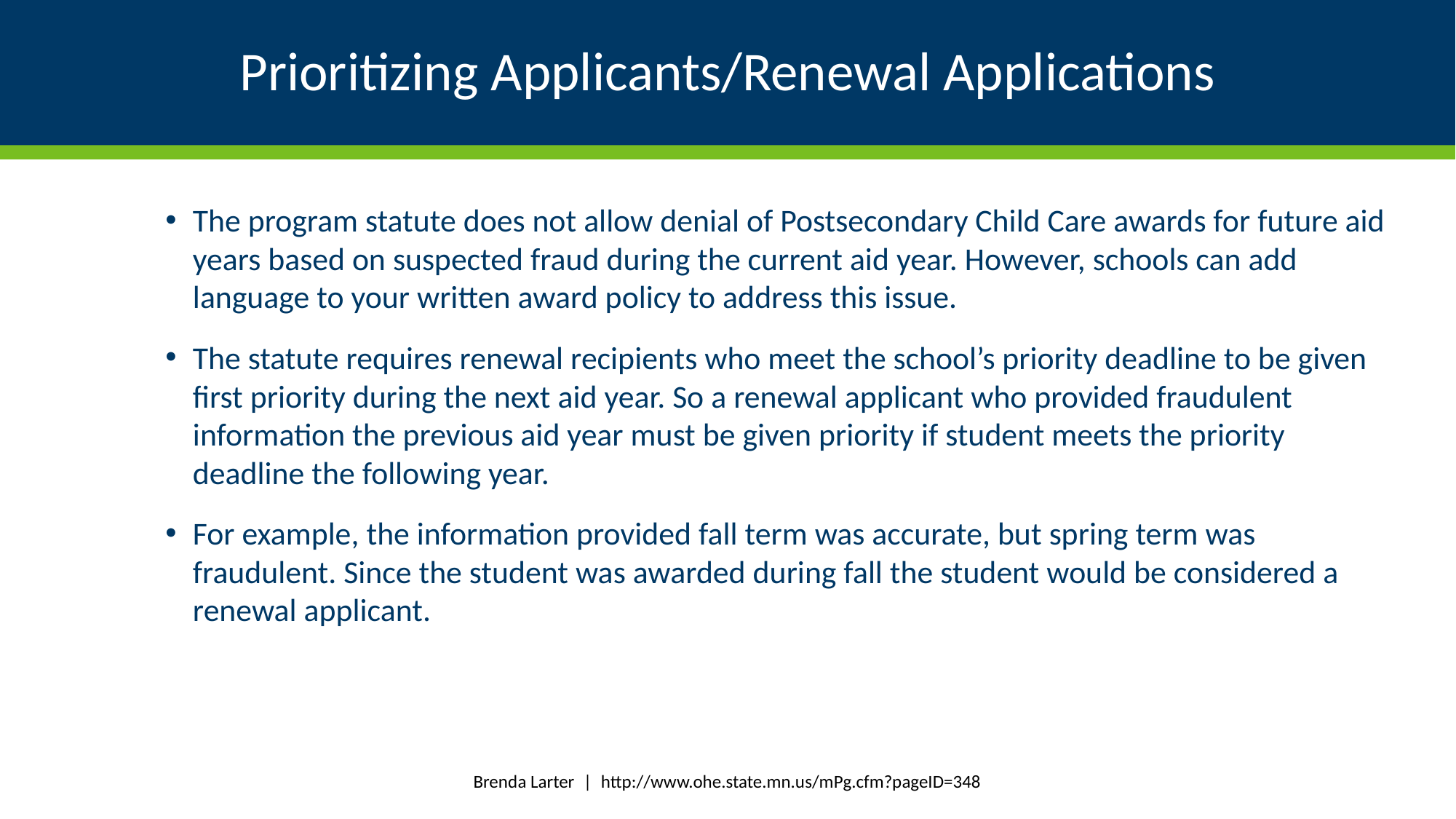

# Prioritizing Applicants/Renewal Applications
The program statute does not allow denial of Postsecondary Child Care awards for future aid years based on suspected fraud during the current aid year. However, schools can add language to your written award policy to address this issue.
The statute requires renewal recipients who meet the school’s priority deadline to be given first priority during the next aid year. So a renewal applicant who provided fraudulent information the previous aid year must be given priority if student meets the priority deadline the following year.
For example, the information provided fall term was accurate, but spring term was fraudulent. Since the student was awarded during fall the student would be considered a renewal applicant.
Brenda Larter | http://www.ohe.state.mn.us/mPg.cfm?pageID=348